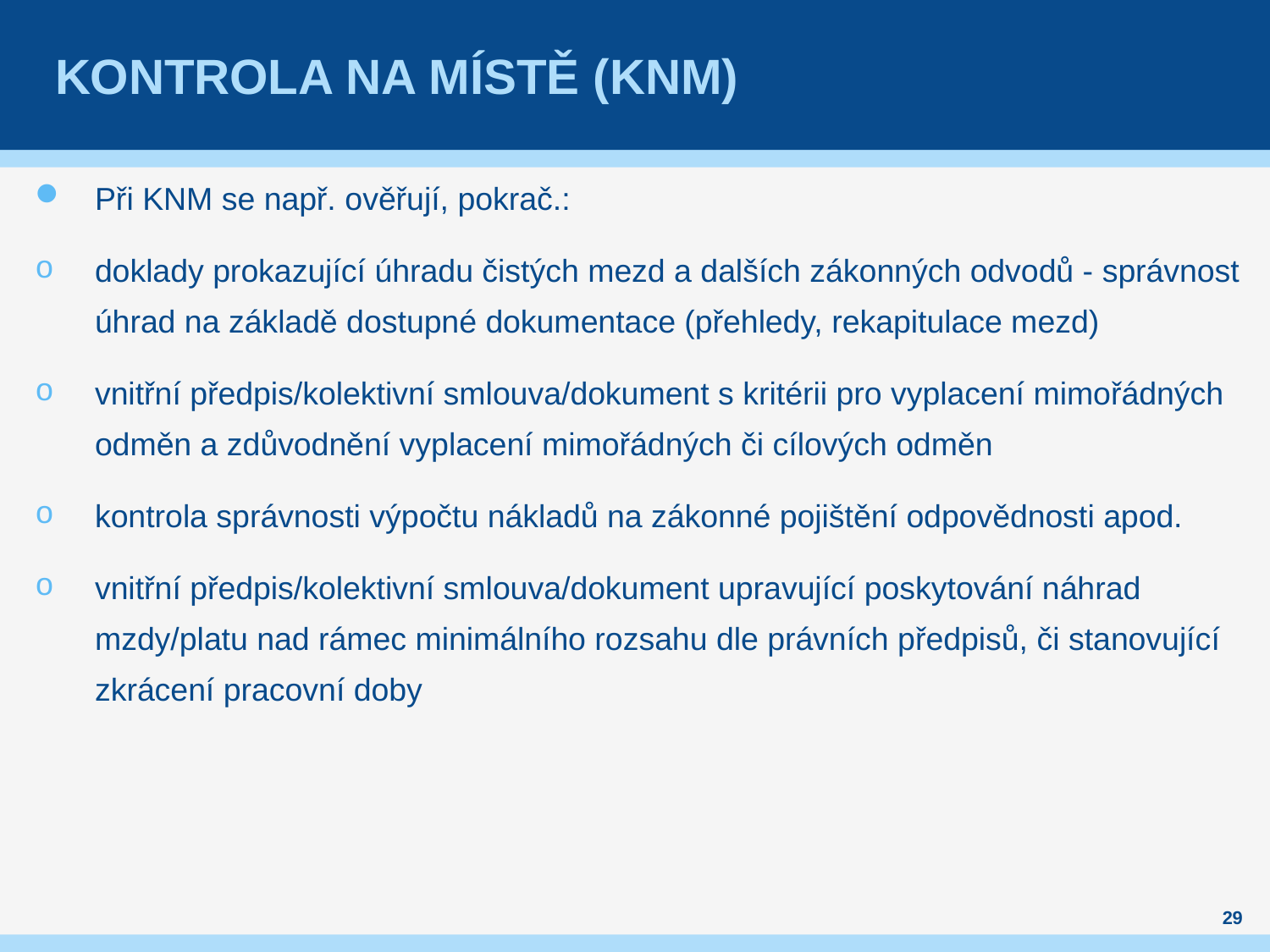

# Kontrola na místě (knm)
Při KNM se např. ověřují, pokrač.:
doklady prokazující úhradu čistých mezd a dalších zákonných odvodů - správnost úhrad na základě dostupné dokumentace (přehledy, rekapitulace mezd)
vnitřní předpis/kolektivní smlouva/dokument s kritérii pro vyplacení mimořádných odměn a zdůvodnění vyplacení mimořádných či cílových odměn
kontrola správnosti výpočtu nákladů na zákonné pojištění odpovědnosti apod.
vnitřní předpis/kolektivní smlouva/dokument upravující poskytování náhrad mzdy/platu nad rámec minimálního rozsahu dle právních předpisů, či stanovující zkrácení pracovní doby

29